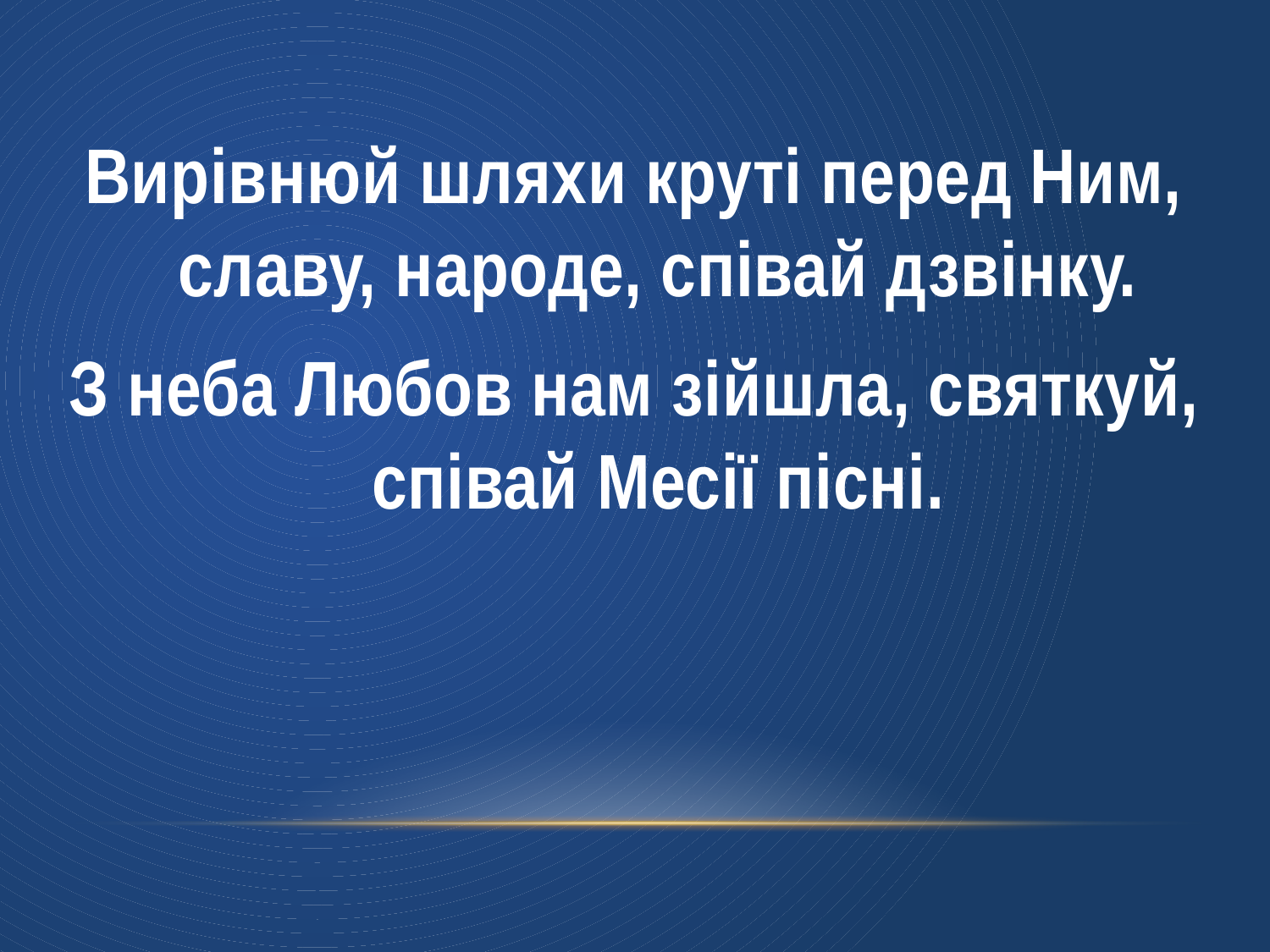

Вирівнюй шляхи круті перед Ним, славу, народе, співай дзвінку.
З неба Любов нам зійшла, святкуй, співай Месії пісні.